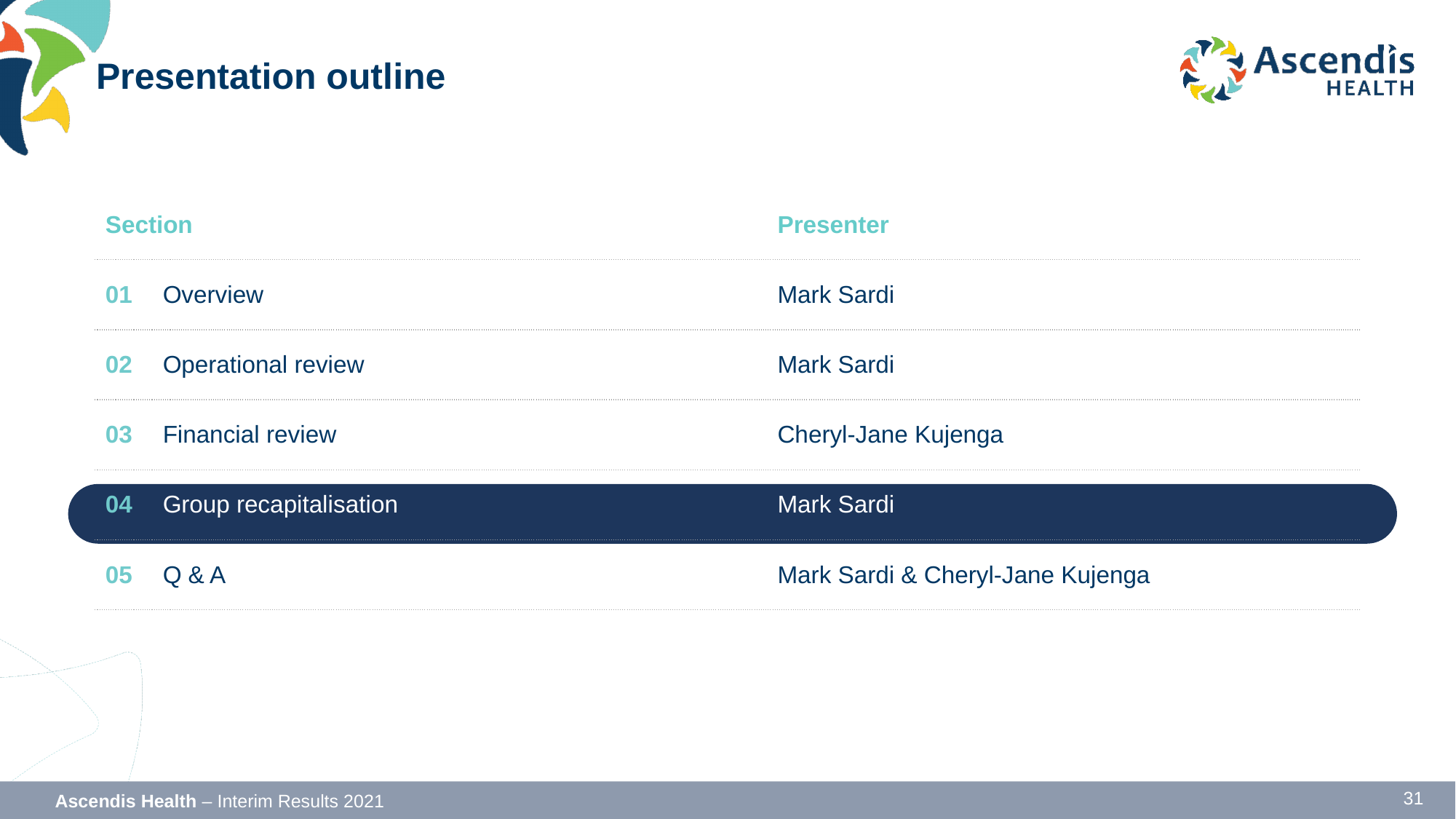

# Presentation outline
| Section |  | Presenter |
| --- | --- | --- |
| 01 | Overview | Mark Sardi |
| 02 | Operational review | Mark Sardi |
| 03 | Financial review | Cheryl-Jane Kujenga |
| 04 | Group recapitalisation | Mark Sardi |
| 05 | Q & A | Mark Sardi & Cheryl-Jane Kujenga |